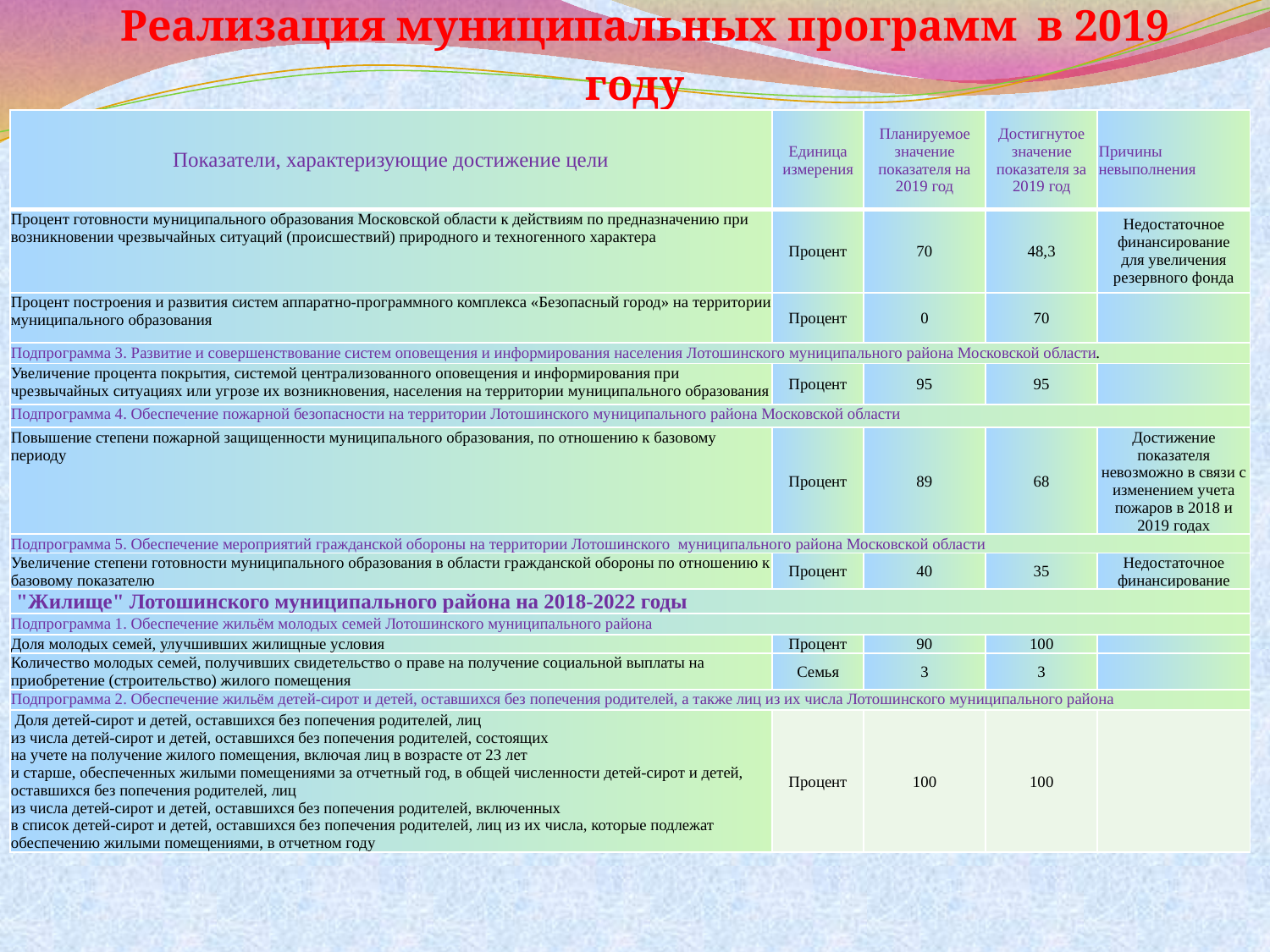

# Реализация муниципальных программ в 2019 году
| Показатели, характеризующие достижение цели | Единица измерения | Планируемое значение показателя на 2019 год | Достигнутое значение показателя за 2019 год | Причины невыполнения |
| --- | --- | --- | --- | --- |
| Процент готовности муниципального образования Московской области к действиям по предназначению при возникновении чрезвычайных ситуаций (происшествий) природного и техногенного характера | Процент | 70 | 48,3 | Недостаточное финансирование для увеличения резервного фонда |
| Процент построения и развития систем аппаратно-программного комплекса «Безопасный город» на территории муниципального образования | Процент | 0 | 70 |  |
| Подпрограмма 3. Развитие и совершенствование систем оповещения и информирования населения Лотошинского муниципального района Московской области. |  |  |  |  |
| Увеличение процента покрытия, системой централизованного оповещения и информирования при чрезвычайных ситуациях или угрозе их возникновения, населения на территории муниципального образования | Процент | 95 | 95 |  |
| Подпрограмма 4. Обеспечение пожарной безопасности на территории Лотошинского муниципального района Московской области |  |  |  |  |
| Повышение степени пожарной защищенности муниципального образования, по отношению к базовому периоду | Процент | 89 | 68 | Достижение показателя невозможно в связи с изменением учета пожаров в 2018 и 2019 годах |
| Подпрограмма 5. Обеспечение мероприятий гражданской обороны на территории Лотошинского муниципального района Московской области |  |  |  |  |
| Увеличение степени готовности муниципального образования в области гражданской обороны по отношению к базовому показателю | Процент | 40 | 35 | Недостаточное финансирование |
| "Жилище" Лотошинского муниципального района на 2018-2022 годы |  |  |  |  |
| Подпрограмма 1. Обеспечение жильём молодых семей Лотошинского муниципального района |  |  |  |  |
| Доля молодых семей, улучшивших жилищные условия | Процент | 90 | 100 |  |
| Количество молодых семей, получивших свидетельство о праве на получение социальной выплаты на приобретение (строительство) жилого помещения | Семья | 3 | 3 |  |
| Подпрограмма 2. Обеспечение жильём детей-сирот и детей, оставшихся без попечения родителей, а также лиц из их числа Лотошинского муниципального района |  |  |  |  |
| Доля детей-сирот и детей, оставшихся без попечения родителей, лиц из числа детей-сирот и детей, оставшихся без попечения родителей, состоящих на учете на получение жилого помещения, включая лиц в возрасте от 23 лет и старше, обеспеченных жилыми помещениями за отчетный год, в общей численности детей-сирот и детей, оставшихся без попечения родителей, лиц из числа детей-сирот и детей, оставшихся без попечения родителей, включенных в список детей-сирот и детей, оставшихся без попечения родителей, лиц из их числа, которые подлежат обеспечению жилыми помещениями, в отчетном году | Процент | 100 | 100 |  |